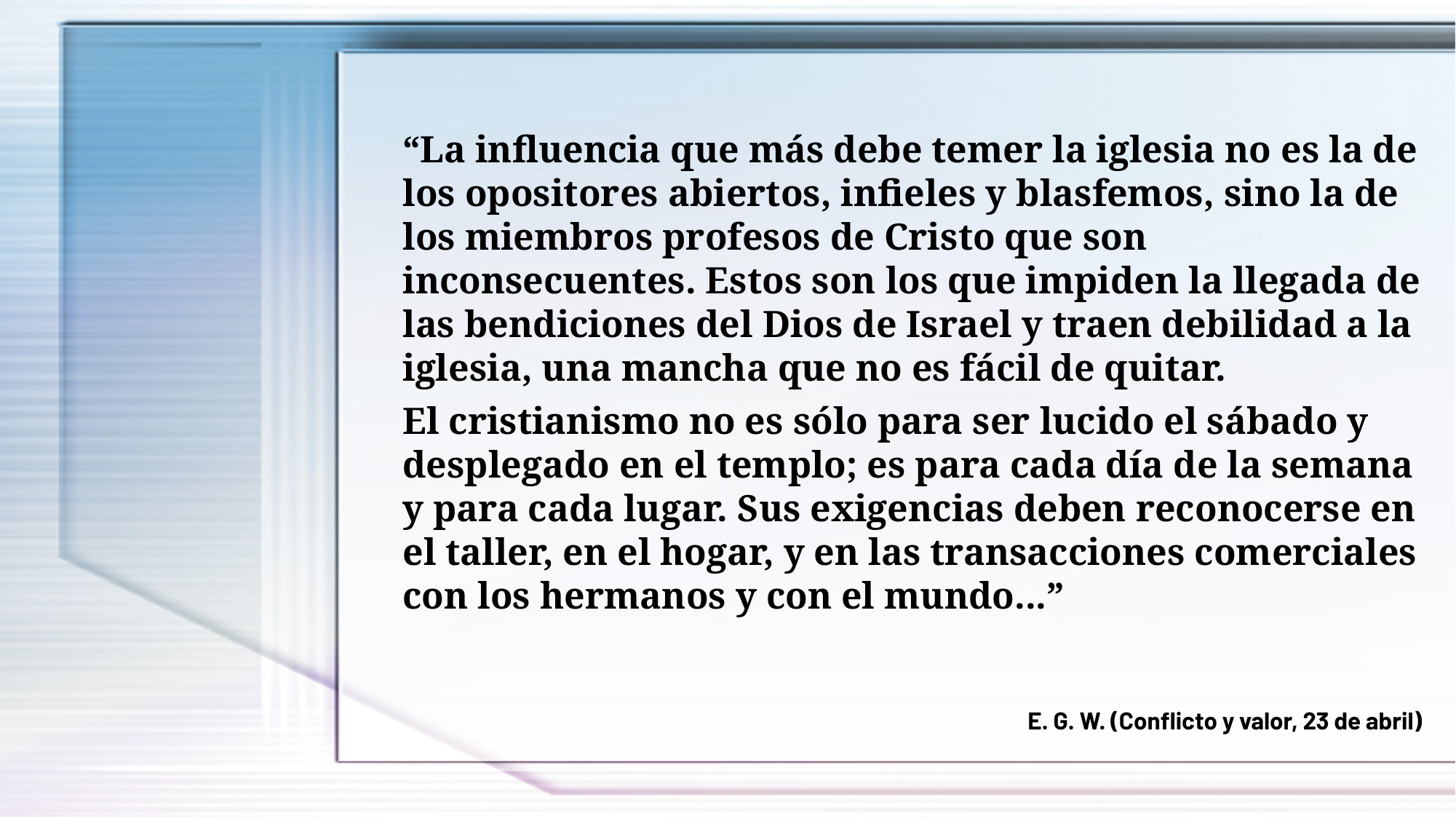

“La influencia que más debe temer la iglesia no es la de los opositores abiertos, infieles y blasfemos, sino la de los miembros profesos de Cristo que son inconsecuentes. Estos son los que impiden la llegada de las bendiciones del Dios de Israel y traen debilidad a la iglesia, una mancha que no es fácil de quitar.
El cristianismo no es sólo para ser lucido el sábado y desplegado en el templo; es para cada día de la semana y para cada lugar. Sus exigencias deben reconocerse en el taller, en el hogar, y en las transacciones comerciales con los hermanos y con el mundo...”
E. G. W. (Conflicto y valor, 23 de abril)